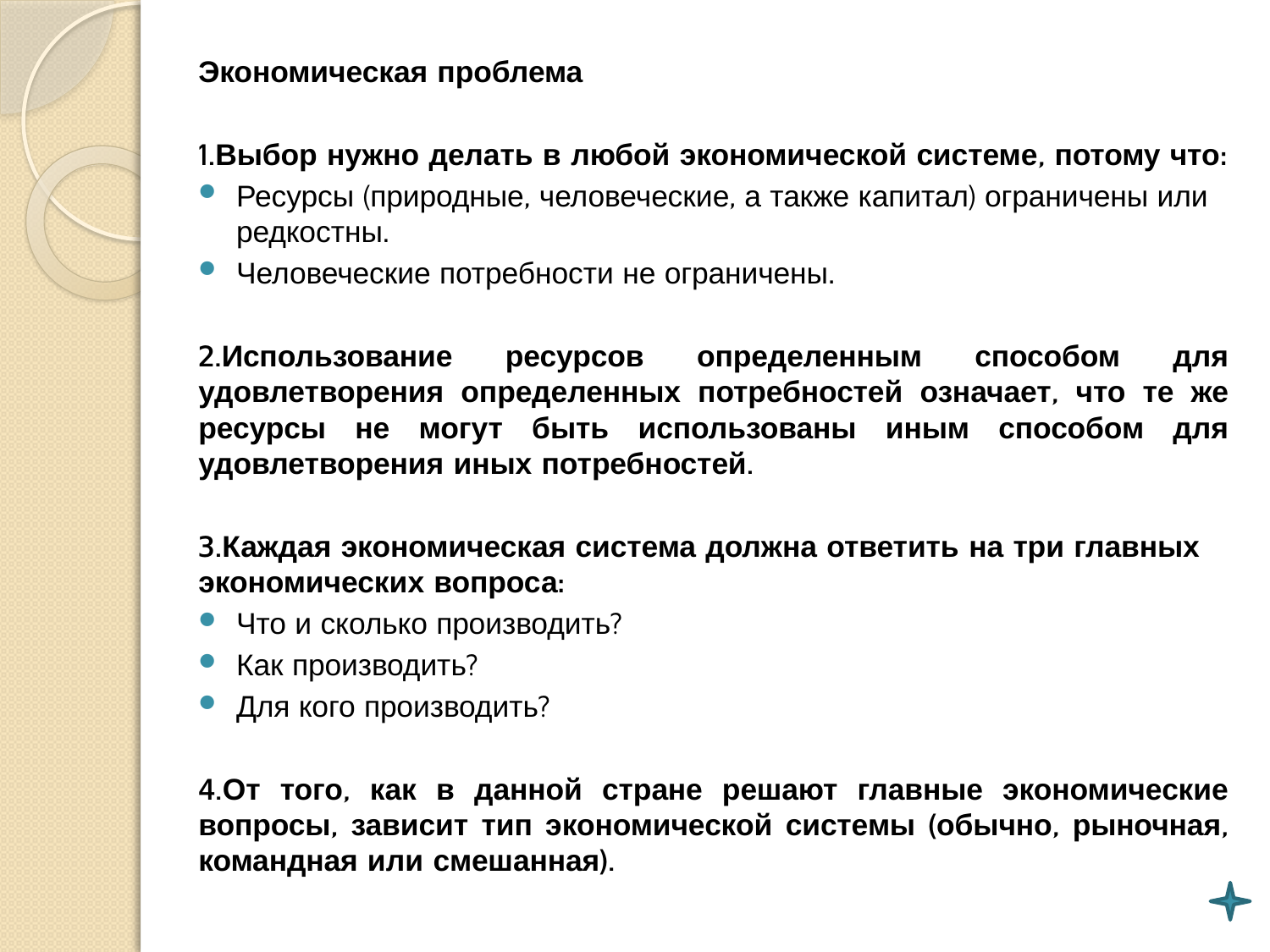

Экономическая проблема

1.Выбор нужно делать в любой экономической системе, потому что:
Ресурсы (природные, человеческие, а также капитал) ограничены или редкостны.
Человеческие потребности не ограничены.

2.Использование ресурсов определенным способом для удовлетворения определенных потребностей означает, что те же ресурсы не могут быть использованы иным способом для удовлетворения иных потребностей.

3.Каждая экономическая система должна ответить на три главных экономических вопроса:
Что и сколько производить?
Как производить?
Для кого производить?

4.От того, как в данной стране решают главные экономические вопросы, зависит тип экономической системы (обычно, рыночная, командная или смешанная).